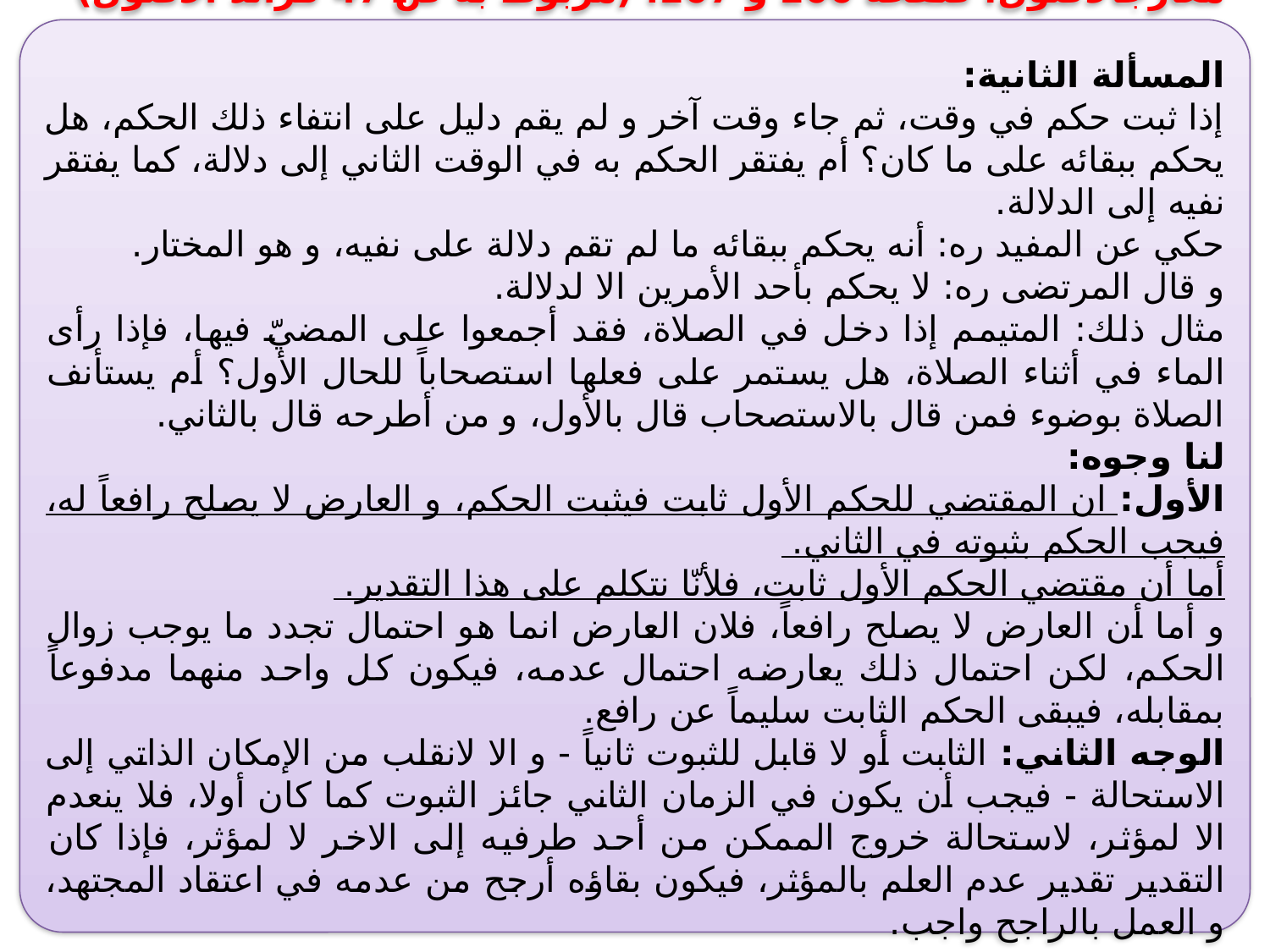

معارج‏الأصول، صفحه 206 و 207: (مربوط به ص 47 فرائد الاصول)

المسألة الثانية:
إذا ثبت حكم في وقت، ثم جاء وقت آخر و لم يقم دليل على انتفاء ذلك الحكم، هل يحكم ببقائه على ما كان؟ أم يفتقر الحكم به في الوقت الثاني إلى دلالة، كما يفتقر نفيه إلى الدلالة.
حكي عن المفيد ره: أنه يحكم ببقائه ما لم تقم دلالة على نفيه، و هو المختار.
و قال المرتضى ره: لا يحكم بأحد الأمرين الا لدلالة.
مثال ذلك: المتيمم إذا دخل في الصلاة، فقد أجمعوا على المضيّ فيها، فإذا رأى الماء في أثناء الصلاة، هل يستمر على فعلها استصحاباً للحال الأول؟ أم يستأنف الصلاة بوضوء فمن قال بالاستصحاب قال بالأول، و من أطرحه قال بالثاني.
لنا وجوه:
الأول: ان المقتضي للحكم الأول ثابت فيثبت الحكم، و العارض لا يصلح رافعاً له، فيجب الحكم بثبوته في الثاني.
أما أن مقتضي الحكم الأول ثابت، فلأنّا نتكلم على هذا التقدير.
و أما أن العارض لا يصلح رافعاً، فلان العارض انما هو احتمال تجدد ما يوجب زوال الحكم، لكن احتمال ذلك يعارضه احتمال عدمه، فيكون كل واحد منهما مدفوعاً بمقابله، فيبقى الحكم الثابت سليماً عن رافع.
الوجه الثاني: الثابت أو لا قابل للثبوت ثانياً - و الا لانقلب من الإمكان الذاتي إلى الاستحالة - فيجب أن يكون في الزمان الثاني جائز الثبوت كما كان أولا، فلا ينعدم الا لمؤثر، لاستحالة خروج الممكن من أحد طرفيه إلى الاخر لا لمؤثر، فإذا كان التقدير تقدير عدم العلم بالمؤثر، فيكون بقاؤه أرجح من عدمه في اعتقاد المجتهد، و العمل بالراجح واجب.